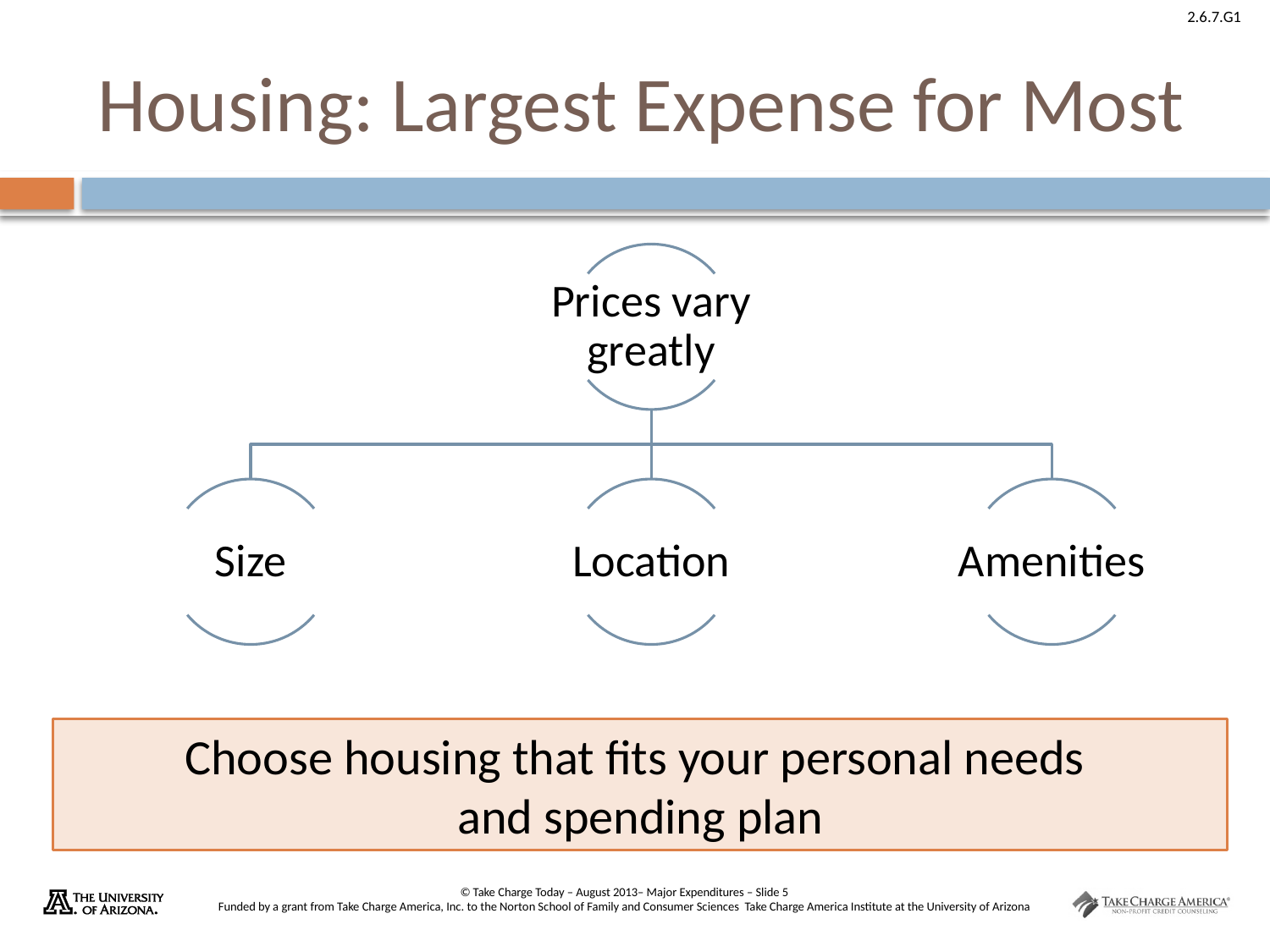

# Housing: Largest Expense for Most
Prices vary greatly
Size
Location
Amenities
Choose housing that fits your personal needs
and spending plan